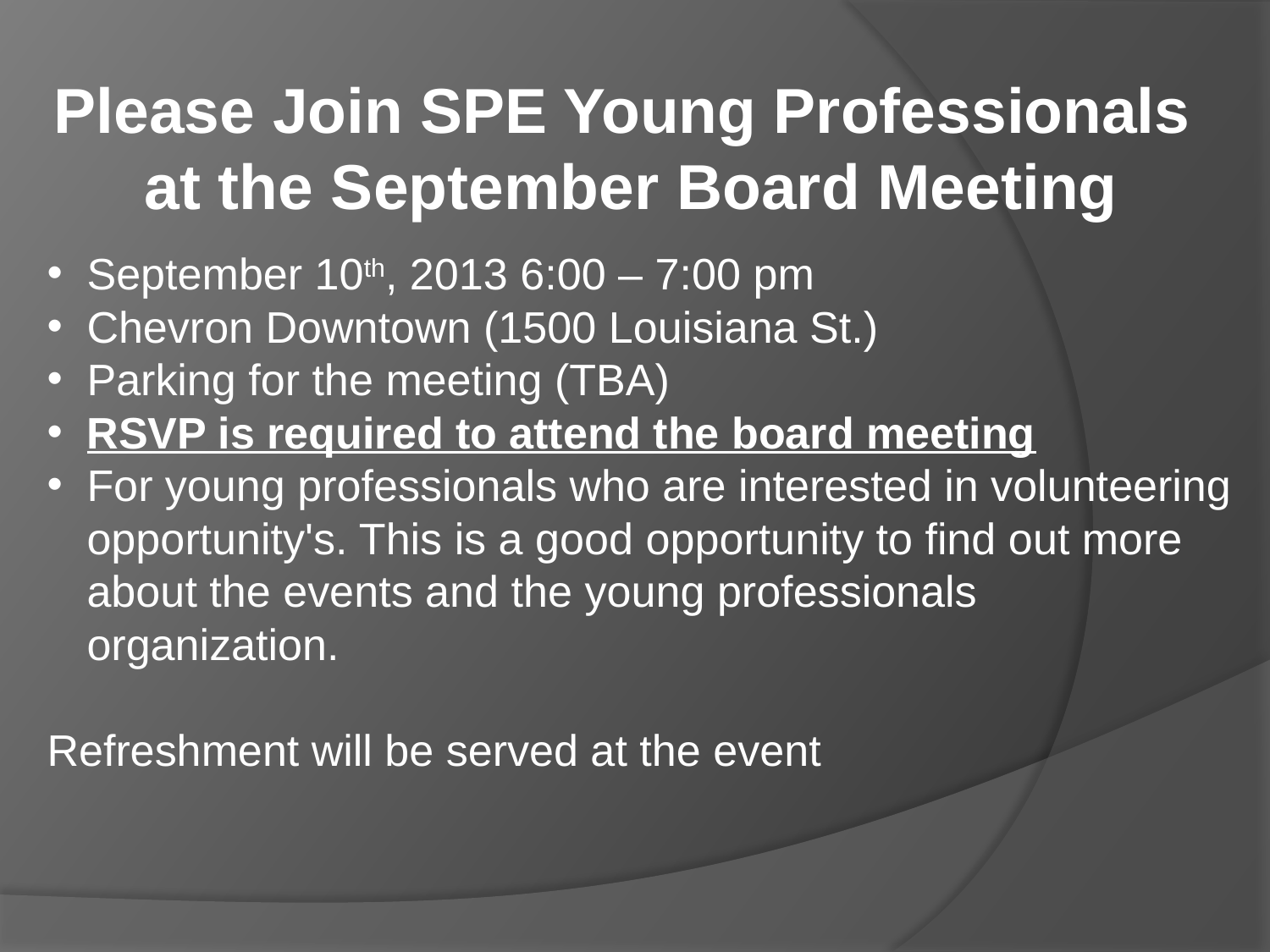

Please Join SPE Young Professionals
at the September Board Meeting
September 10th, 2013 6:00 – 7:00 pm
Chevron Downtown (1500 Louisiana St.)
Parking for the meeting (TBA)
RSVP is required to attend the board meeting
For young professionals who are interested in volunteering opportunity's. This is a good opportunity to find out more about the events and the young professionals organization.

Refreshment will be served at the event